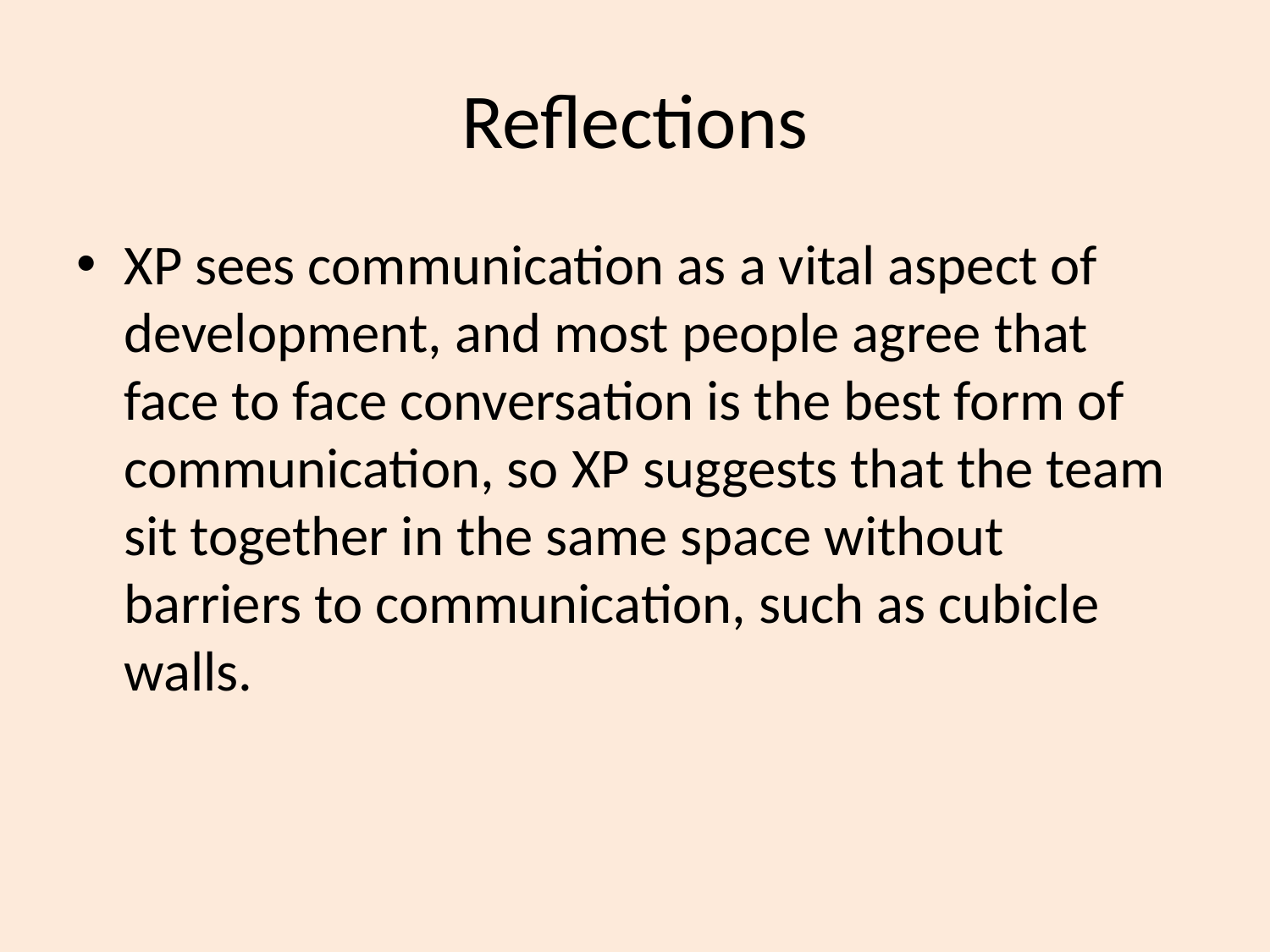

# Reflections
XP sees communication as a vital aspect of development, and most people agree that face to face conversation is the best form of communication, so XP suggests that the team sit together in the same space without barriers to communication, such as cubicle walls.